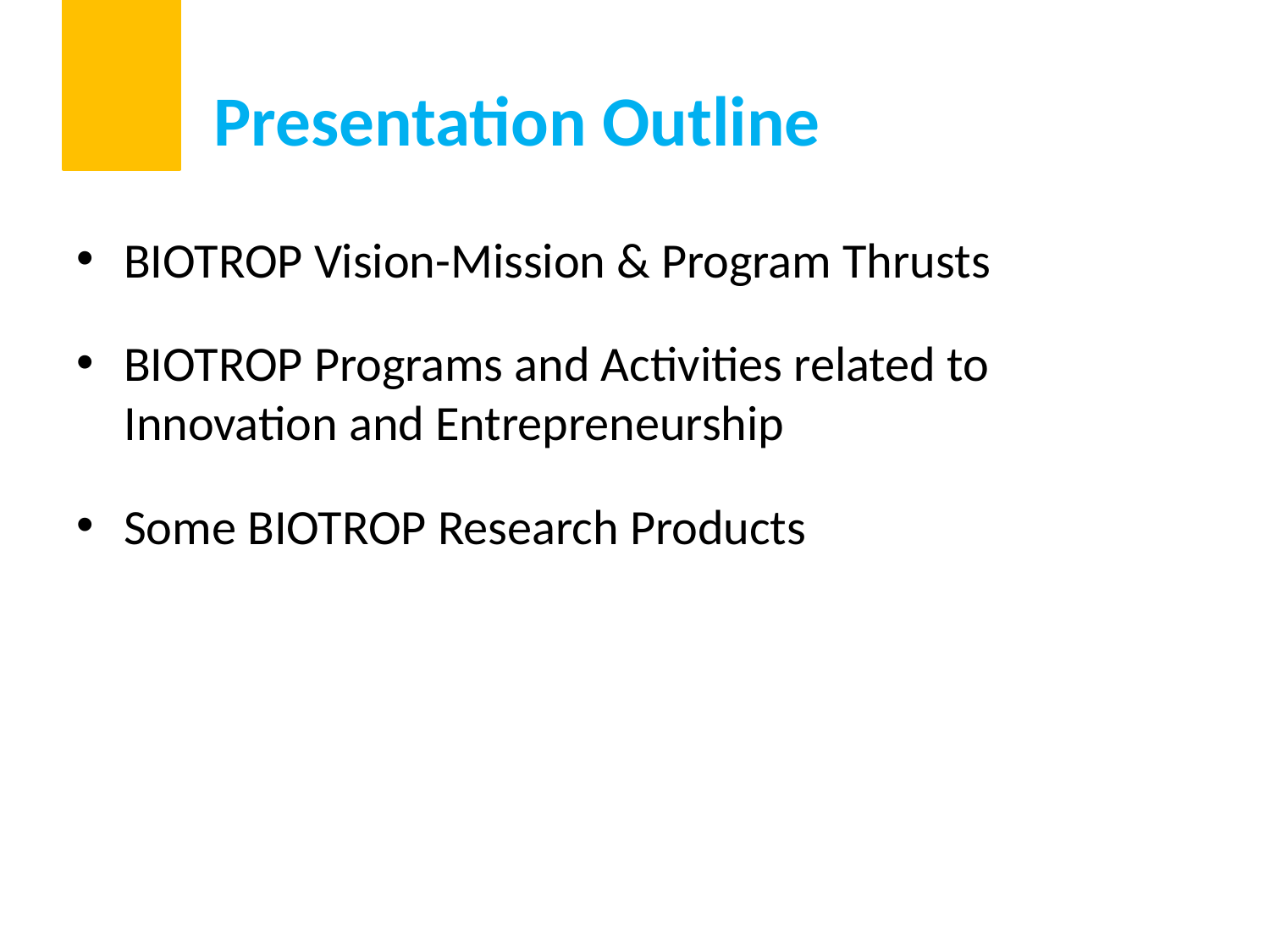

# Presentation Outline
BIOTROP Vision-Mission & Program Thrusts

BIOTROP Programs and Activities related to Innovation and Entrepreneurship

Some BIOTROP Research Products